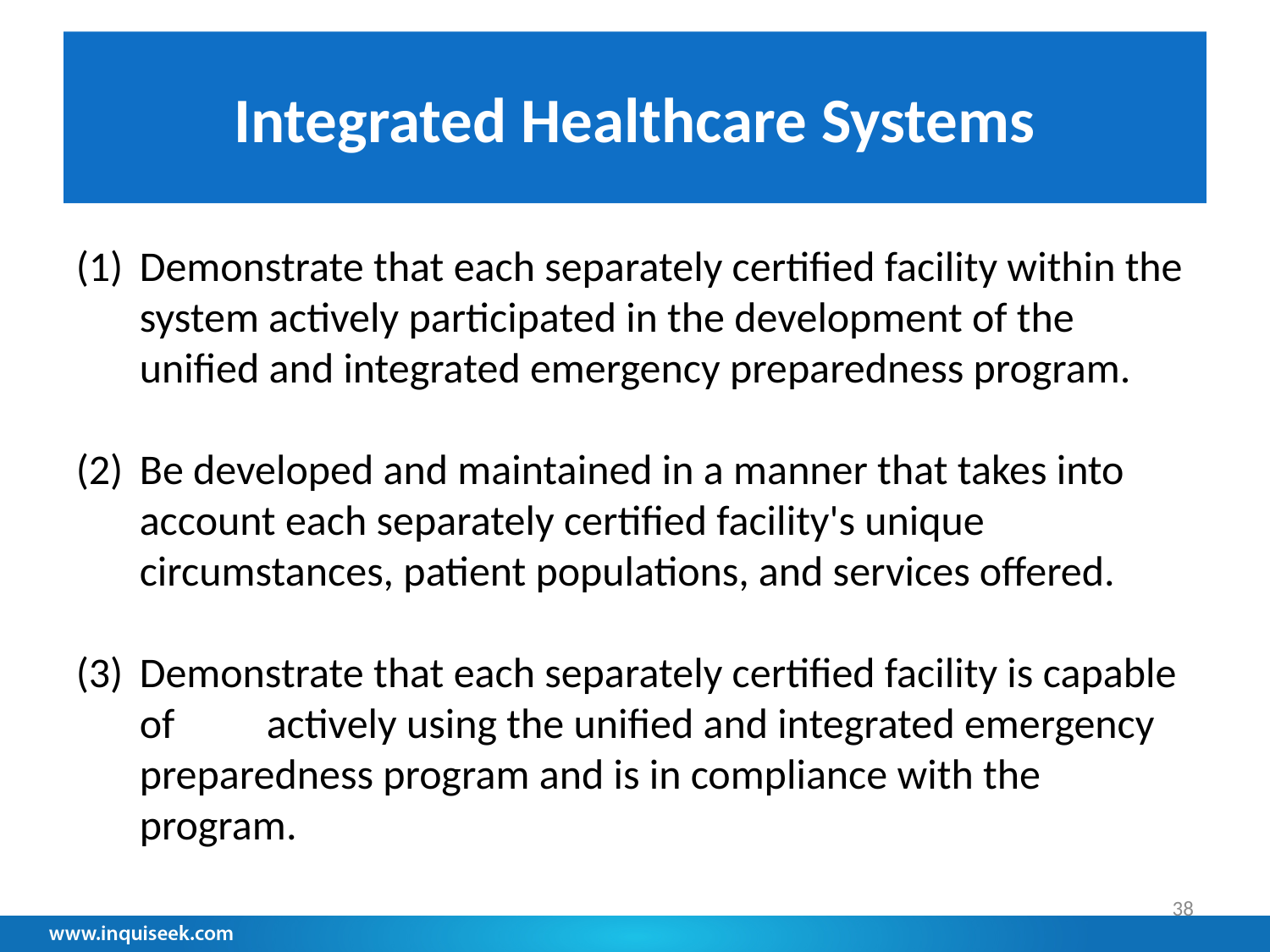

# Integrated Healthcare Systems
Demonstrate that each separately certified facility within the system actively participated in the development of the unified and integrated emergency preparedness program.

Be developed and maintained in a manner that takes into account each separately certified facility's unique circumstances, patient populations, and services offered.

Demonstrate that each separately certified facility is capable of 	actively using the unified and integrated emergency preparedness program and is in compliance with the program.
38